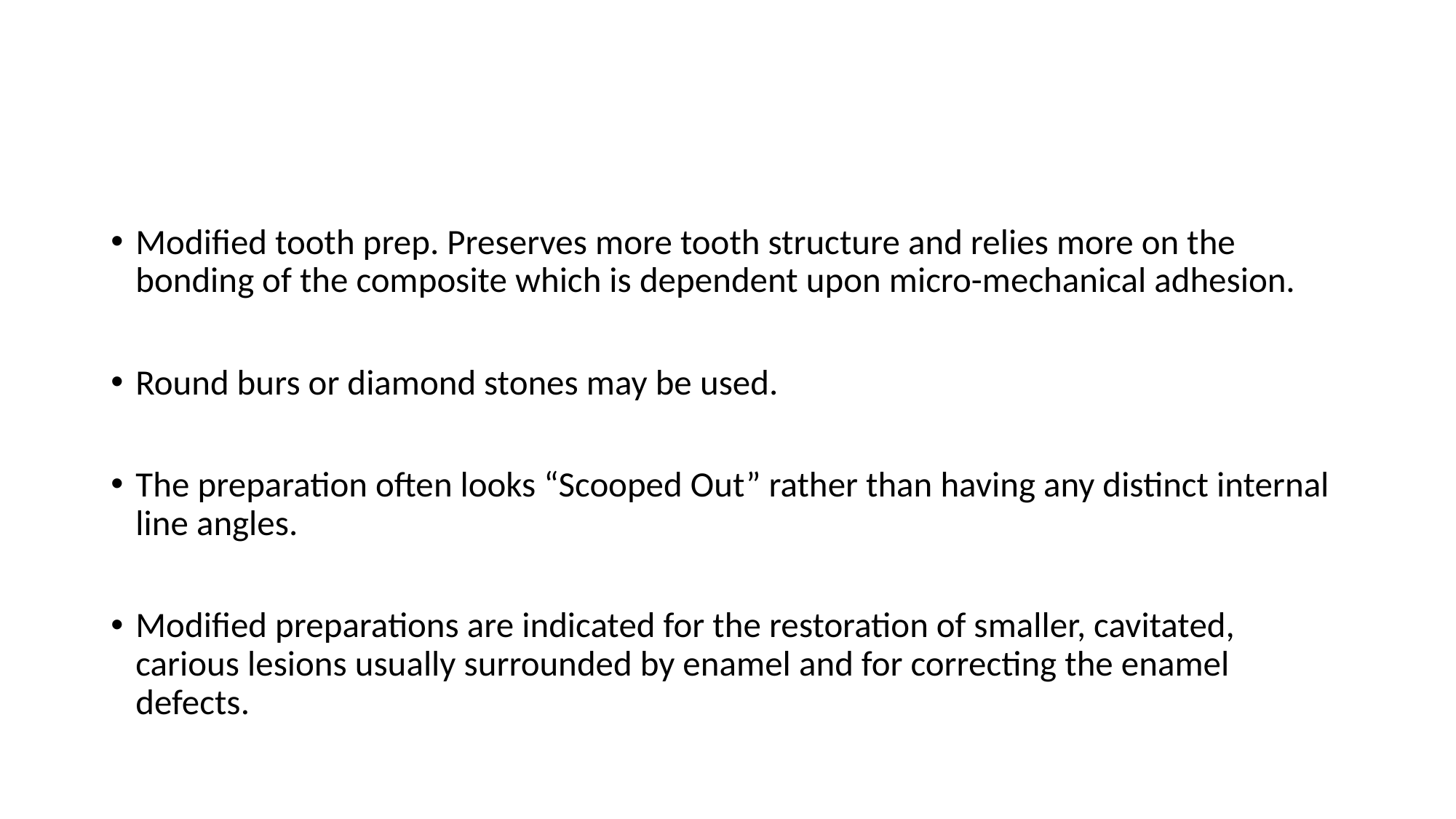

#
Modified tooth prep. Preserves more tooth structure and relies more on the bonding of the composite which is dependent upon micro-mechanical adhesion.

Round burs or diamond stones may be used.

The preparation often looks “Scooped Out” rather than having any distinct internal line angles.

Modified preparations are indicated for the restoration of smaller, cavitated, carious lesions usually surrounded by enamel and for correcting the enamel defects.